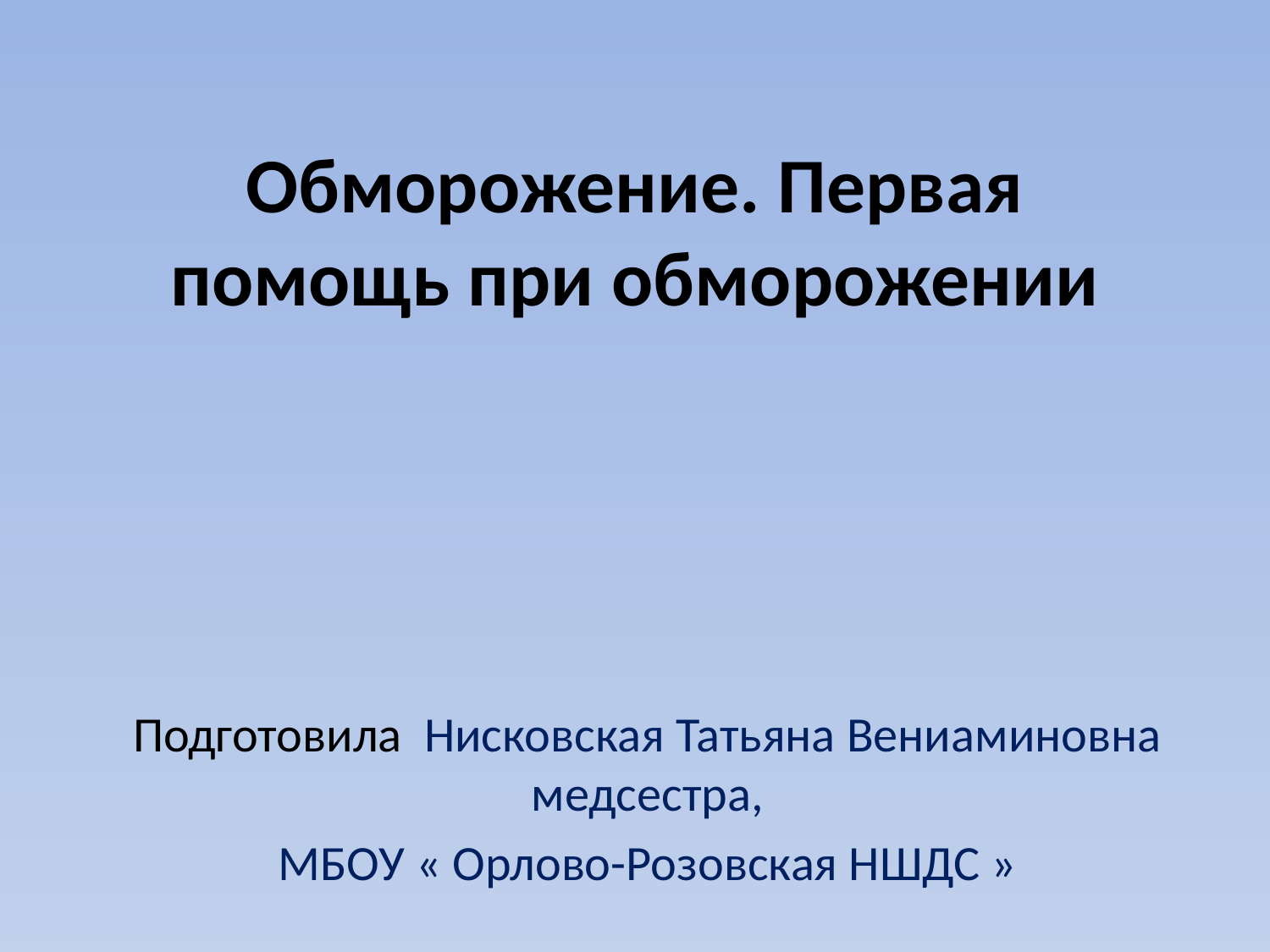

# Обморожение. Первая помощь при обморожении
Подготовила  Нисковская Татьяна Вениаминовна медсестра,
МБОУ « Орлово-Розовская НШДС »